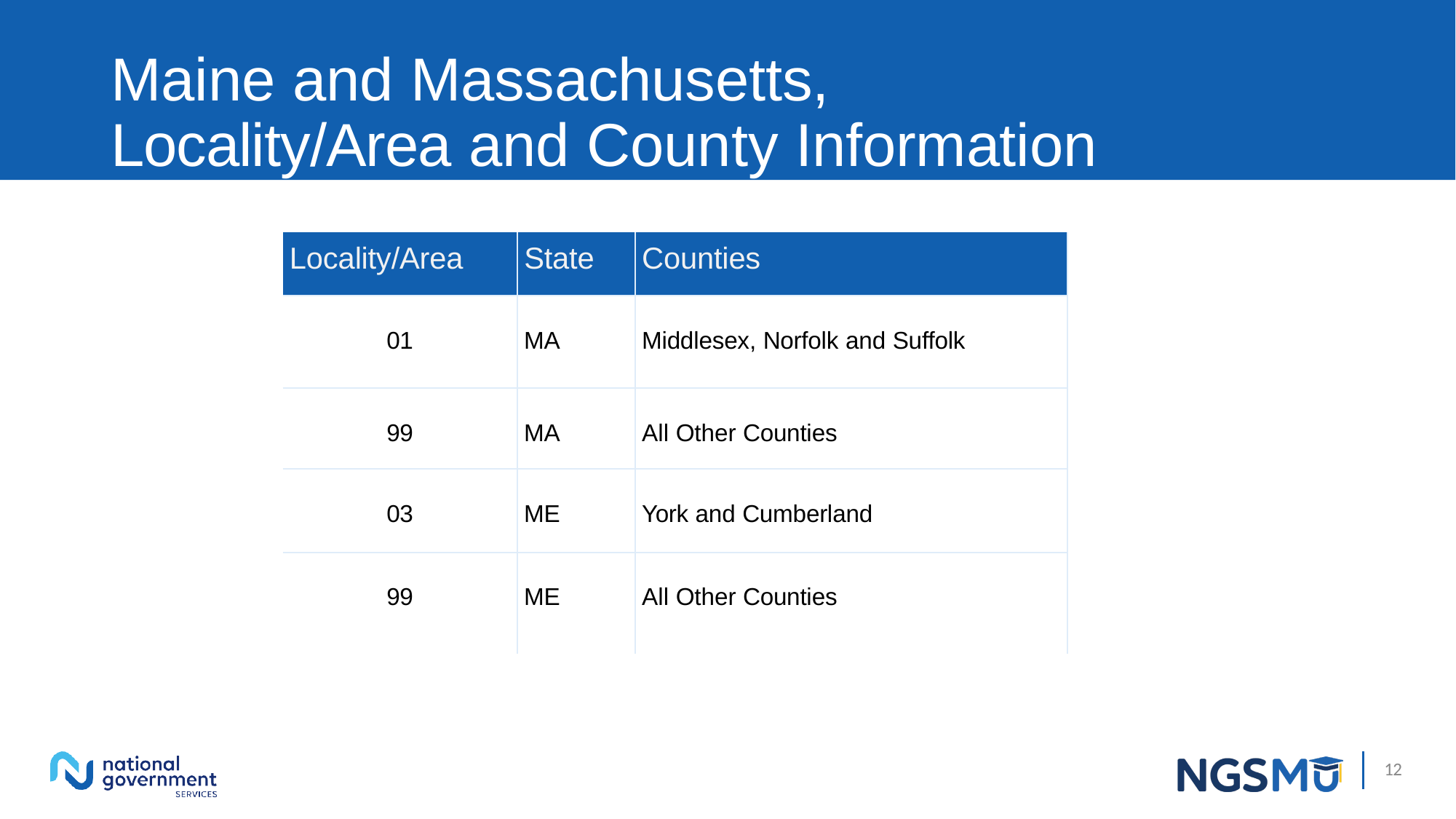

# Maine and Massachusetts, Locality/Area and County Information
| Locality/Area | State | Counties |
| --- | --- | --- |
| 01 | MA | Middlesex, Norfolk and Suffolk |
| 99 | MA | All Other Counties |
| 03 | ME | York and Cumberland |
| 99 | ME | All Other Counties |
12